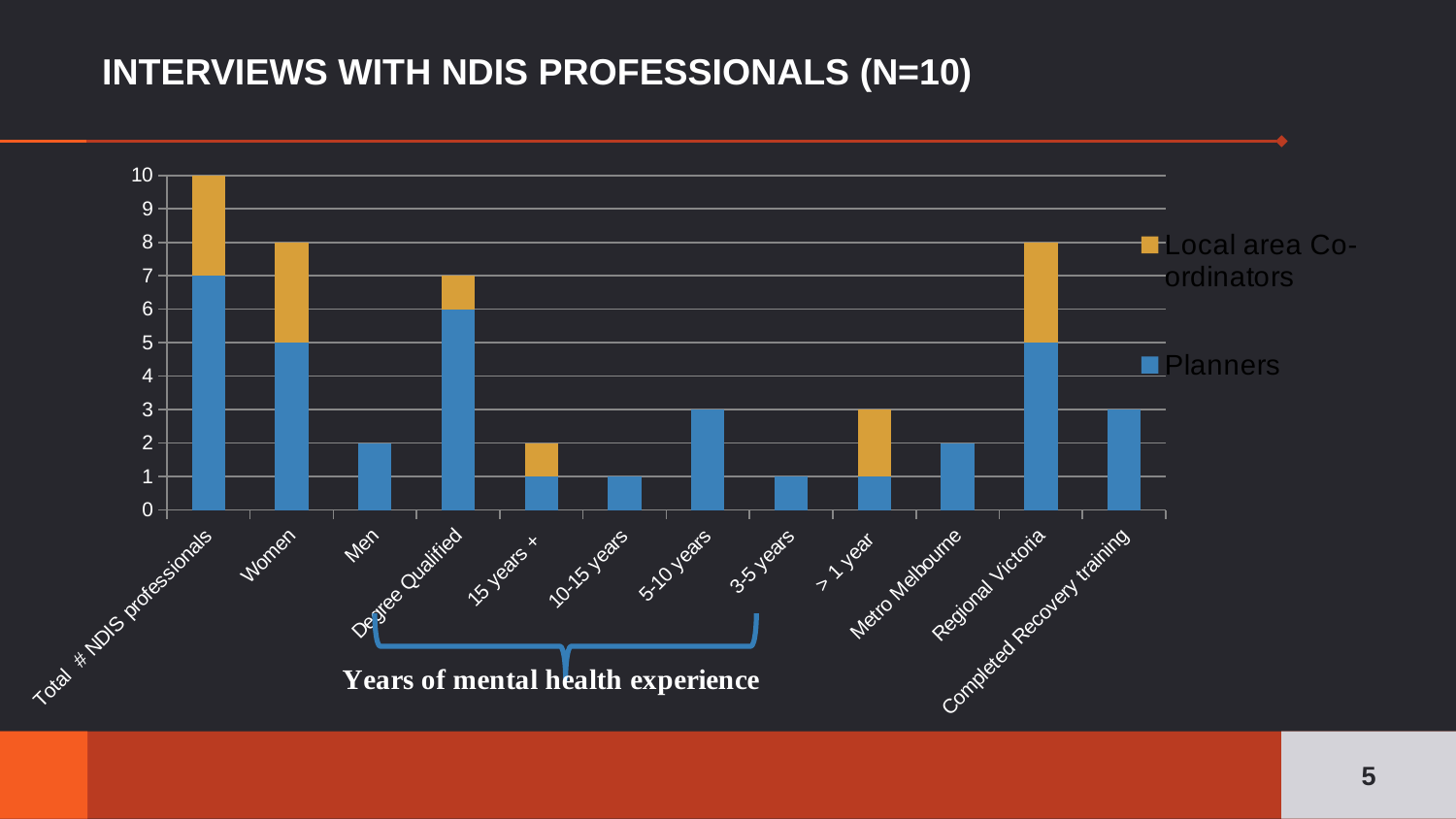

# INTERVIEWS WITH NDIS PROFESSIONALS (N=10)

### Chart

| Category | Planners | Local area Co-ordinators |
|---|---|---|
| Total  # NDIS professionals | 7.0 | 3.0 |
| Women | 5.0 | 3.0 |
| Men | 2.0 | 0.0 |
| Degree Qualified | 6.0 | 1.0 |
| 15 years +  | 1.0 | 1.0 |
| 10-15 years | 1.0 | None |
| 5-10 years | 3.0 | None |
| 3-5 years | 1.0 | None |
| > 1 year  | 1.0 | 2.0 |
| Metro Melbourne | 2.0 | None |
| Regional Victoria | 5.0 | 3.0 |
| Completed Recovery training | 3.0 | 0.0 |
5